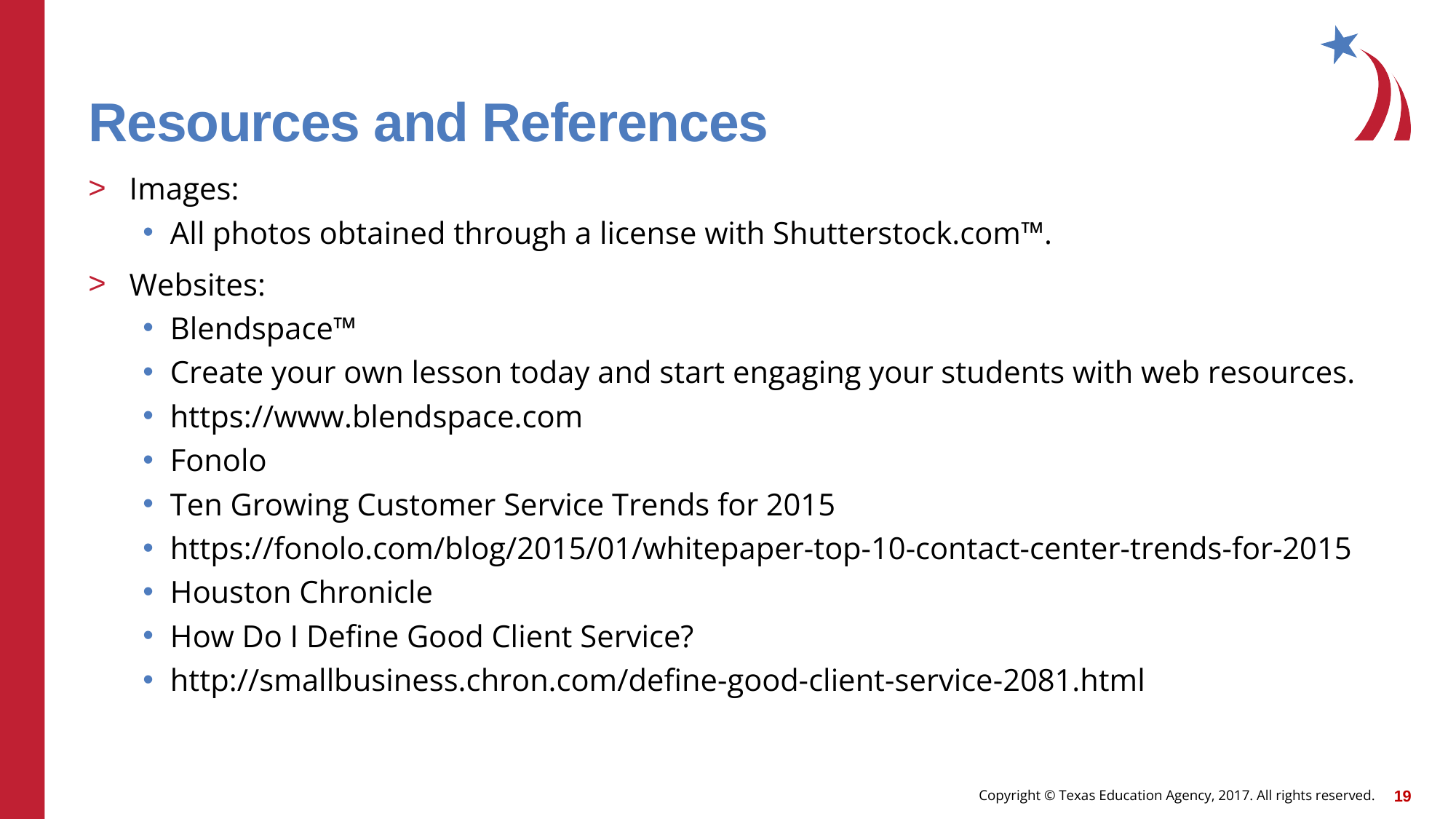

# Resources and References
Images:
All photos obtained through a license with Shutterstock.com™.
Websites:
Blendspace™
Create your own lesson today and start engaging your students with web resources.
https://www.blendspace.com
Fonolo
Ten Growing Customer Service Trends for 2015
https://fonolo.com/blog/2015/01/whitepaper-top-10-contact-center-trends-for-2015
Houston Chronicle
How Do I Define Good Client Service?
http://smallbusiness.chron.com/define-good-client-service-2081.html